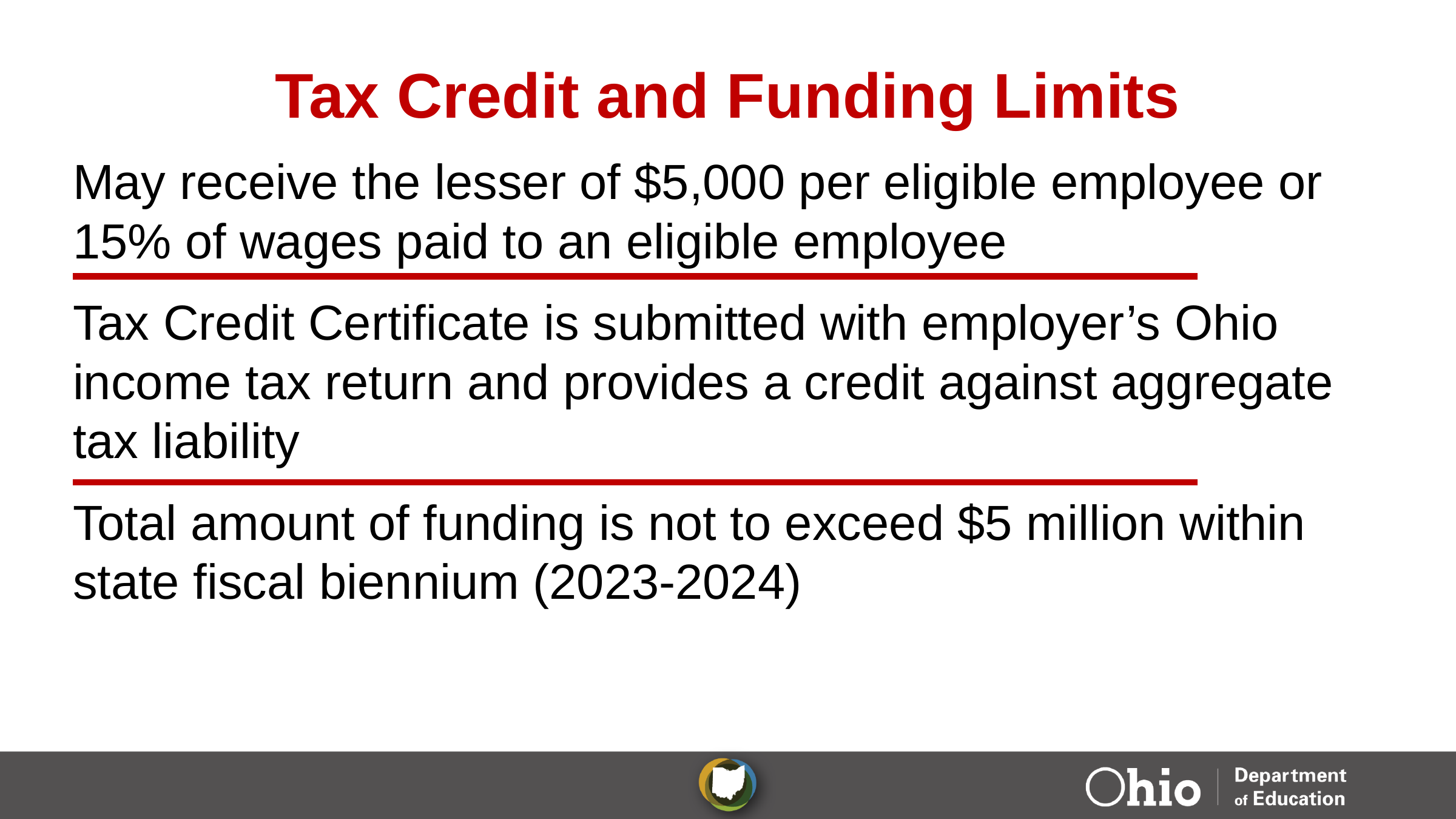

# Tax Credit and Funding Limits
May receive the lesser of $5,000 per eligible employee or 15% of wages paid to an eligible employee
Tax Credit Certificate is submitted with employer’s Ohio income tax return and provides a credit against aggregate tax liability
Total amount of funding is not to exceed $5 million within state fiscal biennium (2023-2024)
6